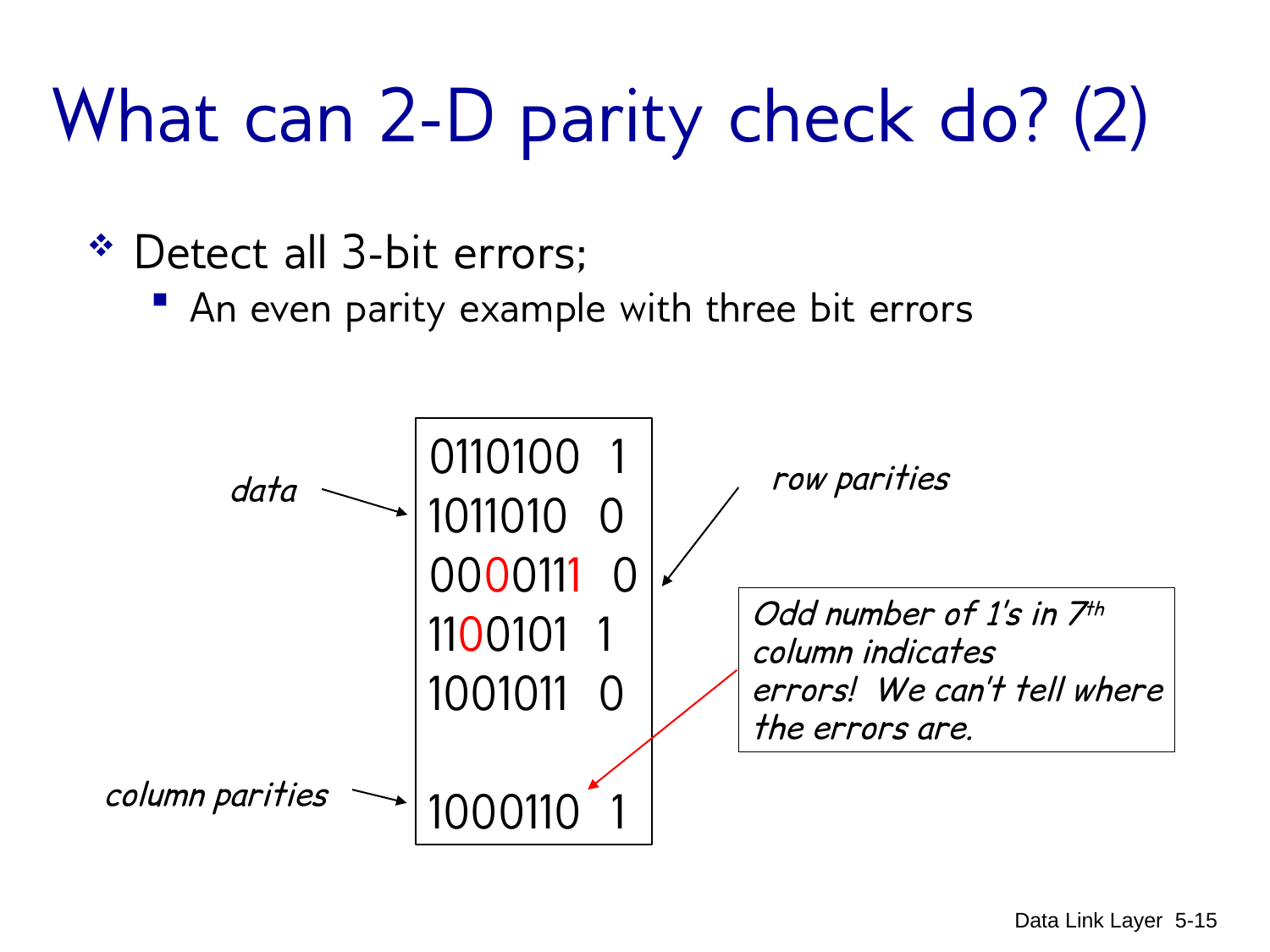

# What can 2-D parity check do? (2)
Detect all 3-bit errors;
An even parity example with three bit errors
0110100  1
1011010  0
0000111  0
1100101  1
1001011  0

1000110  1
row parities
data
Odd number of 1’s in 7th
column indicates
errors!  We can’t tell where
the errors are.
column parities
Data Link Layer
5-15